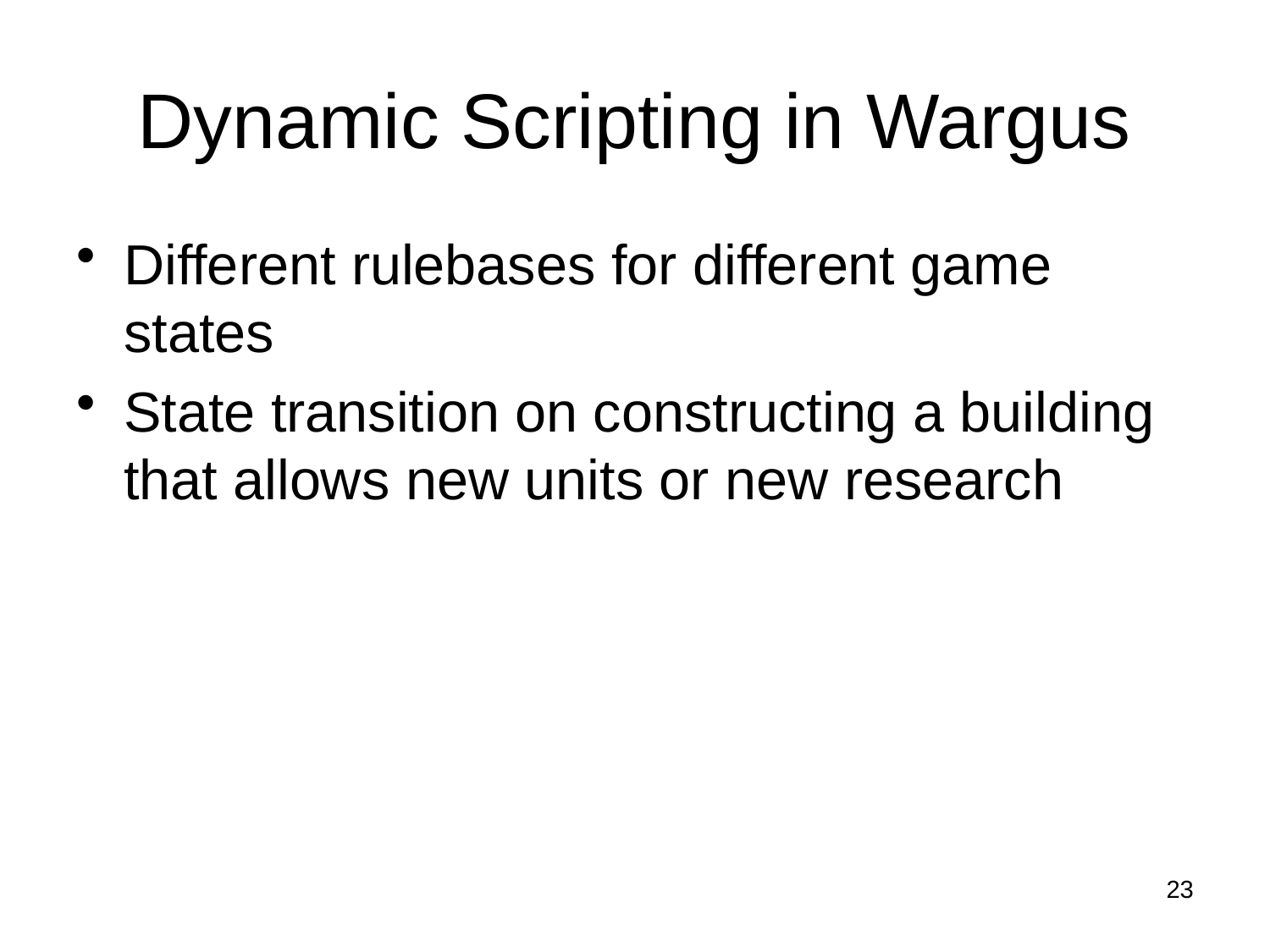

# Dynamic Scripting in Wargus
Different rulebases for different game states
State transition on constructing a building that allows new units or new research
23